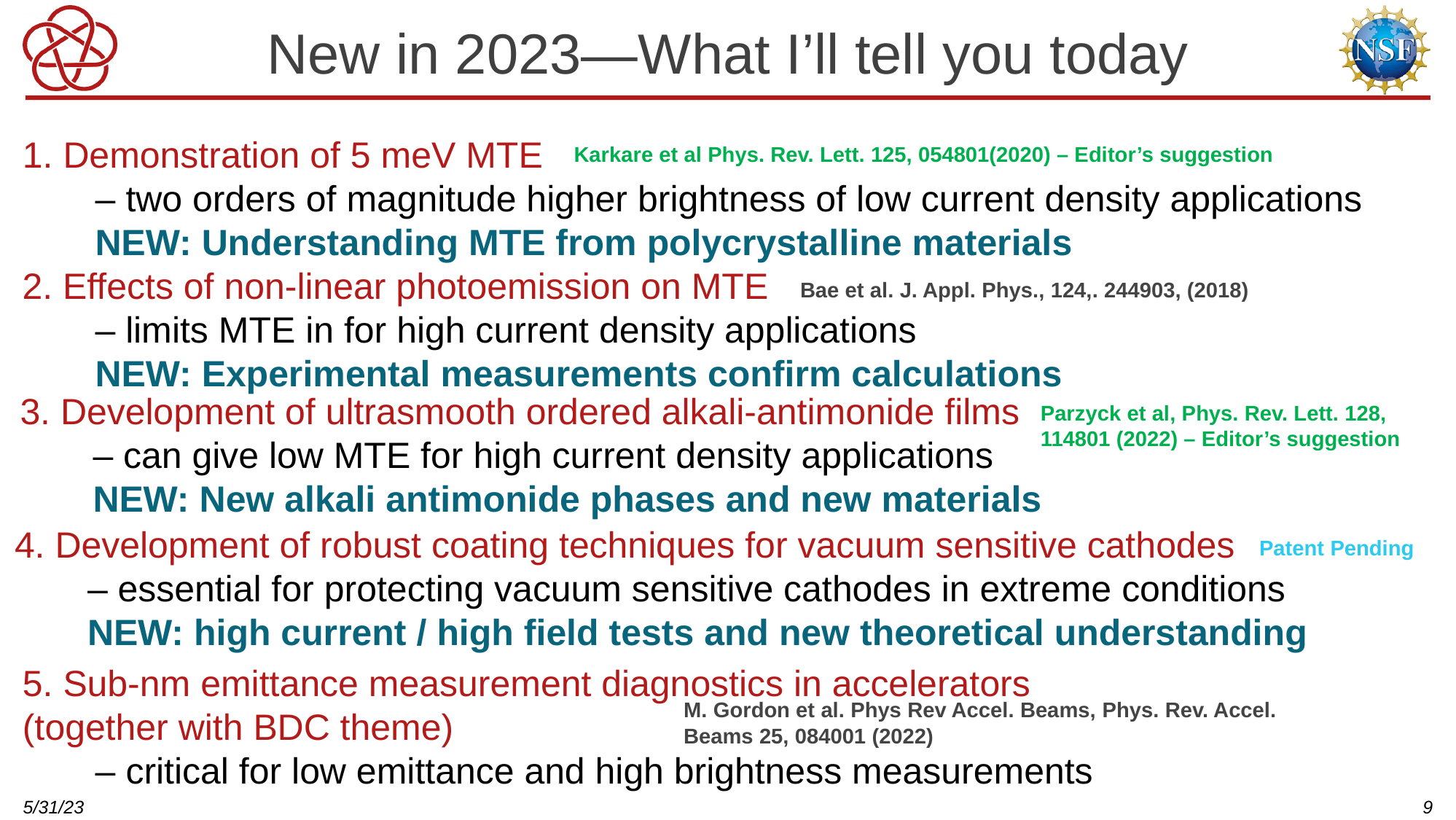

# New in 2023—What I’ll tell you today
1. Demonstration of 5 meV MTE
– two orders of magnitude higher brightness of low current density applications
NEW: Understanding MTE from polycrystalline materials
Karkare et al Phys. Rev. Lett. 125, 054801(2020) – Editor’s suggestion
2. Effects of non-linear photoemission on MTE
– limits MTE in for high current density applications
NEW: Experimental measurements confirm calculations
Bae et al. J. Appl. Phys., 124,. 244903, (2018)
3. Development of ultrasmooth ordered alkali-antimonide films
– can give low MTE for high current density applications
NEW: New alkali antimonide phases and new materials
Parzyck et al, Phys. Rev. Lett. 128, 114801 (2022) – Editor’s suggestion
4. Development of robust coating techniques for vacuum sensitive cathodes
– essential for protecting vacuum sensitive cathodes in extreme conditions
NEW: high current / high field tests and new theoretical understanding
Patent Pending
5. Sub-nm emittance measurement diagnostics in accelerators
(together with BDC theme)
– critical for low emittance and high brightness measurements
M. Gordon et al. Phys Rev Accel. Beams, Phys. Rev. Accel. Beams 25, 084001 (2022)
5/31/23
9